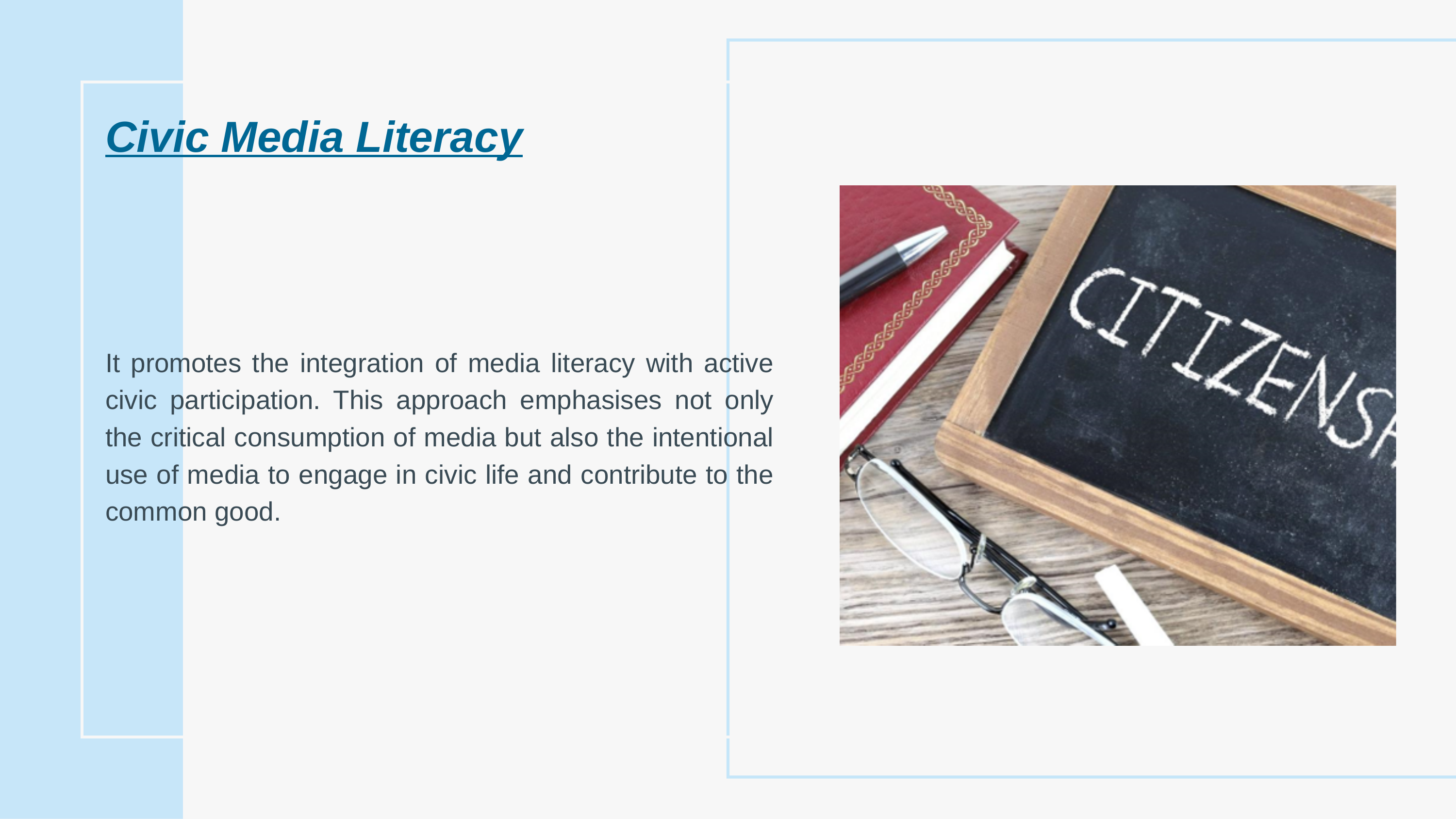

Civic Media Literacy​

It promotes the integration of media literacy with active civic participation. This approach emphasises not only the critical consumption of media but also the intentional use of media to engage in civic life and contribute to the common good.​